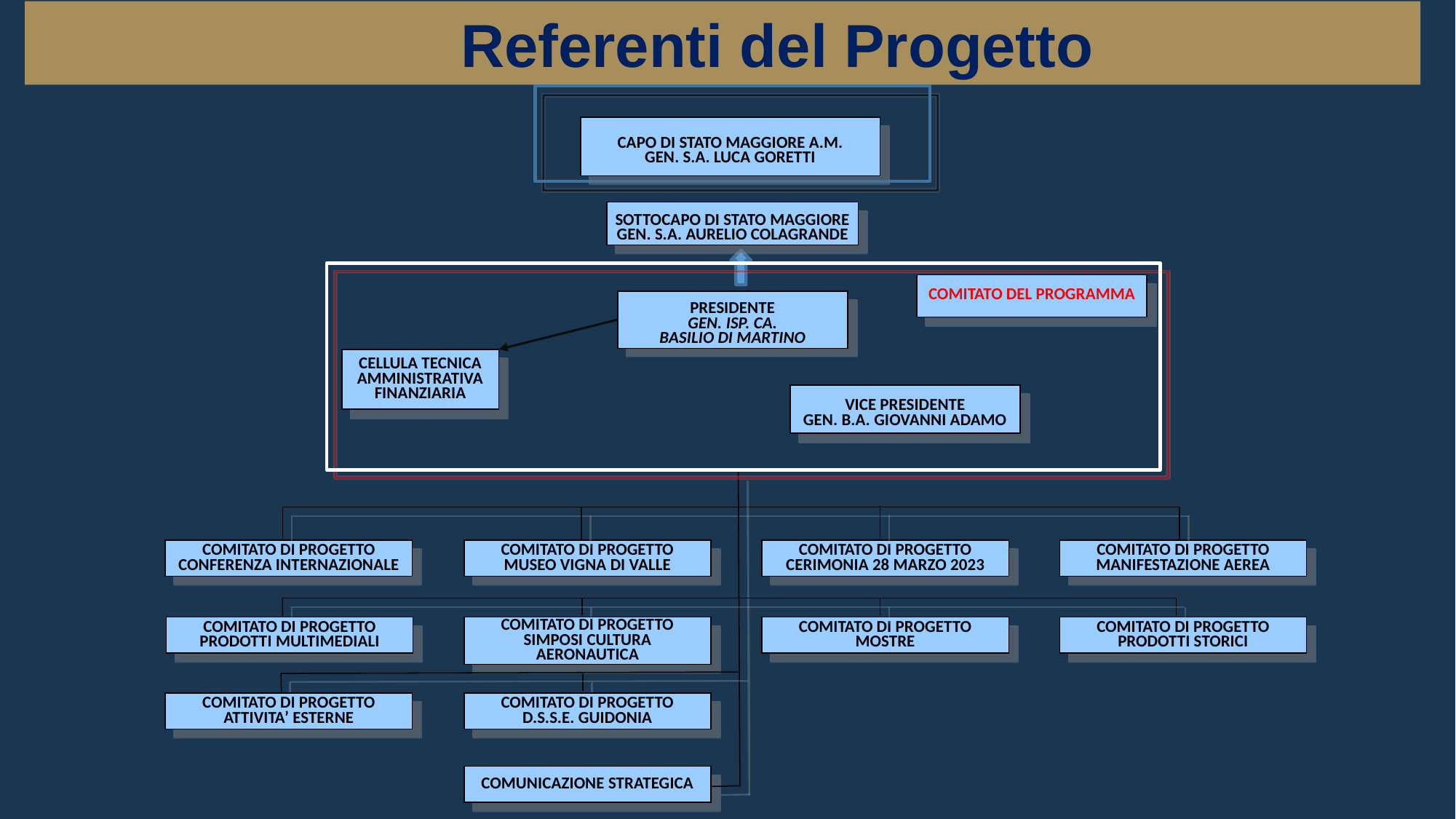

Referenti del Progetto

CAPO DI STATO MAGGIORE A.M.
GEN. S.A. LUCA GORETTI

SOTTOCAPO DI STATO MAGGIORE
GEN. S.A. AURELIO COLAGRANDE

COMITATO DEL PROGRAMMA

PRESIDENTE
GEN. ISP. CA.
BASILIO DI MARTINO
CELLULA TECNICA AMMINISTRATIVA FINANZIARIA

VICE PRESIDENTE
GEN. B.A. GIOVANNI ADAMO
COMITATO DI PROGETTO
CONFERENZA INTERNAZIONALE
COMITATO DI PROGETTO
MUSEO VIGNA DI VALLE
COMITATO DI PROGETTO
CERIMONIA 28 MARZO 2023
COMITATO DI PROGETTO
MANIFESTAZIONE AEREA
COMITATO DI PROGETTO
PRODOTTI MULTIMEDIALI
COMITATO DI PROGETTO
SIMPOSI CULTURA AERONAUTICA
COMITATO DI PROGETTO
MOSTRE
COMITATO DI PROGETTO
PRODOTTI STORICI
COMITATO DI PROGETTO
ATTIVITA’ ESTERNE
COMITATO DI PROGETTO
D.S.S.E. GUIDONIA
COMUNICAZIONE STRATEGICA